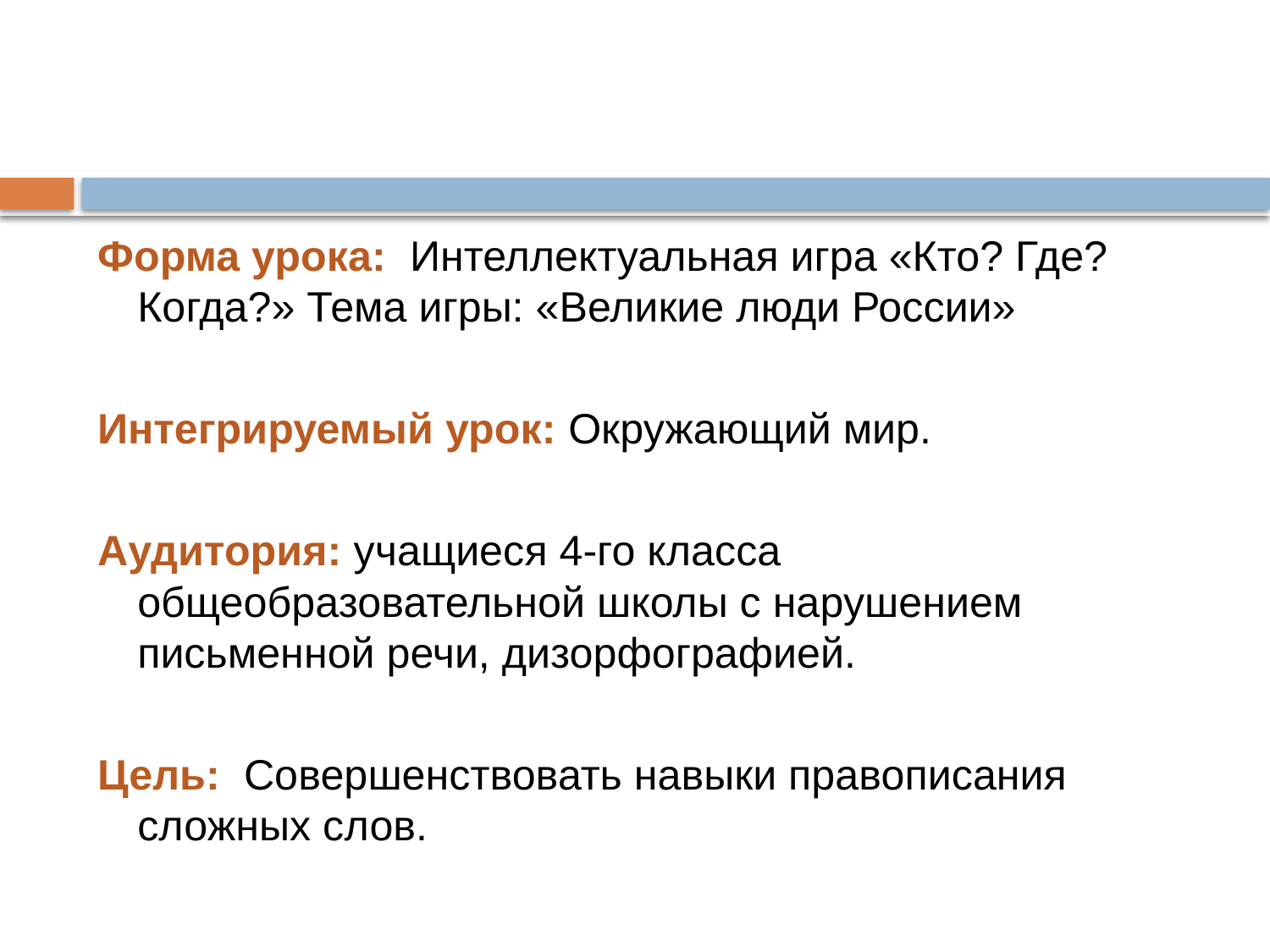

#
Форма урока:  Интеллектуальная игра «Кто? Где? Когда?» Тема игры: «Великие люди России»

Интегрируемый урок: Окружающий мир.

Аудитория: учащиеся 4-го класса общеобразовательной школы с нарушением письменной речи, дизорфографией.

Цель:  Совершенствовать навыки правописания сложных слов.